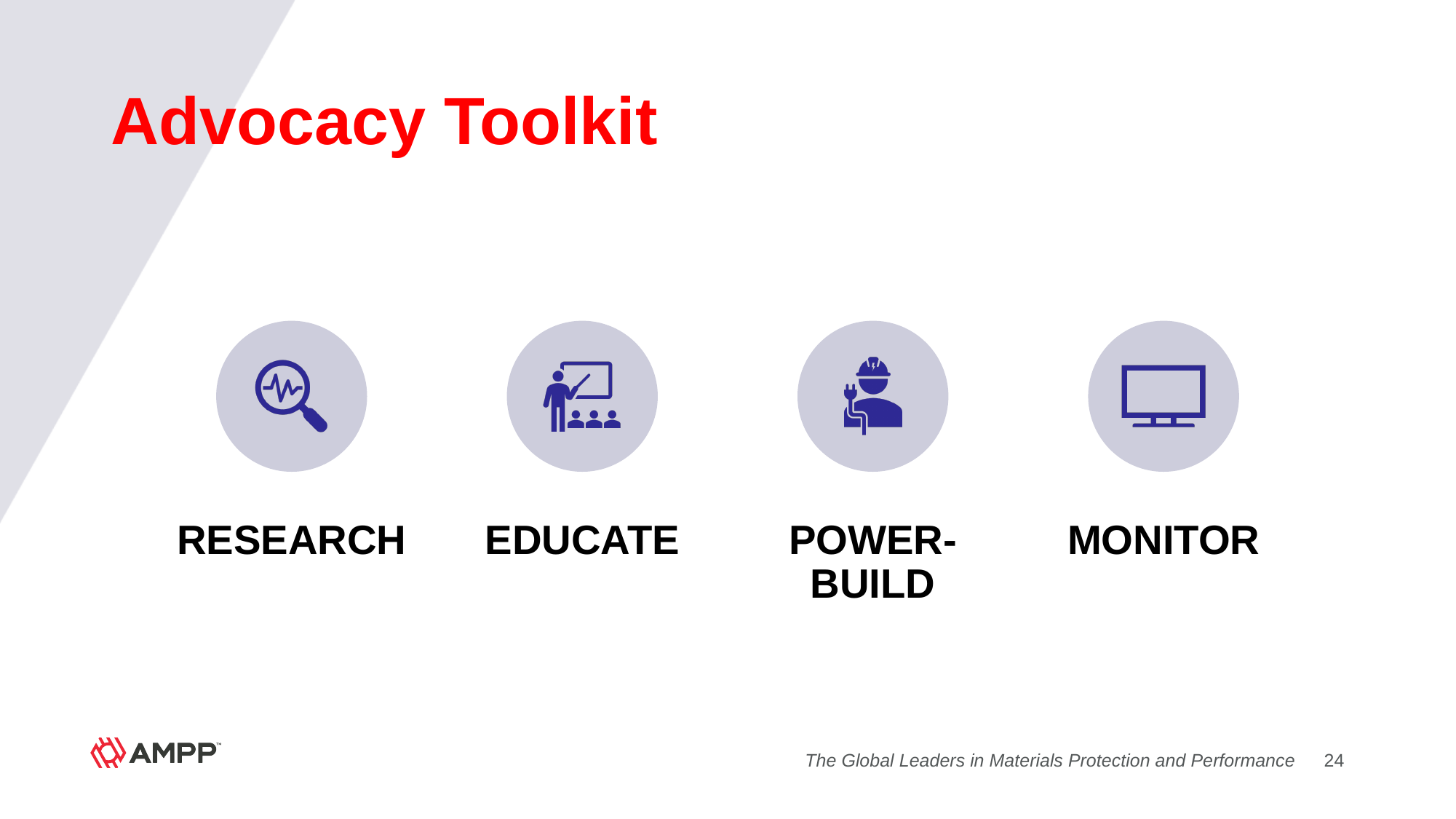

# Advocacy Toolkit
Research
Educate
Power-Build
Monitor
The Global Leaders in Materials Protection and Performance
24